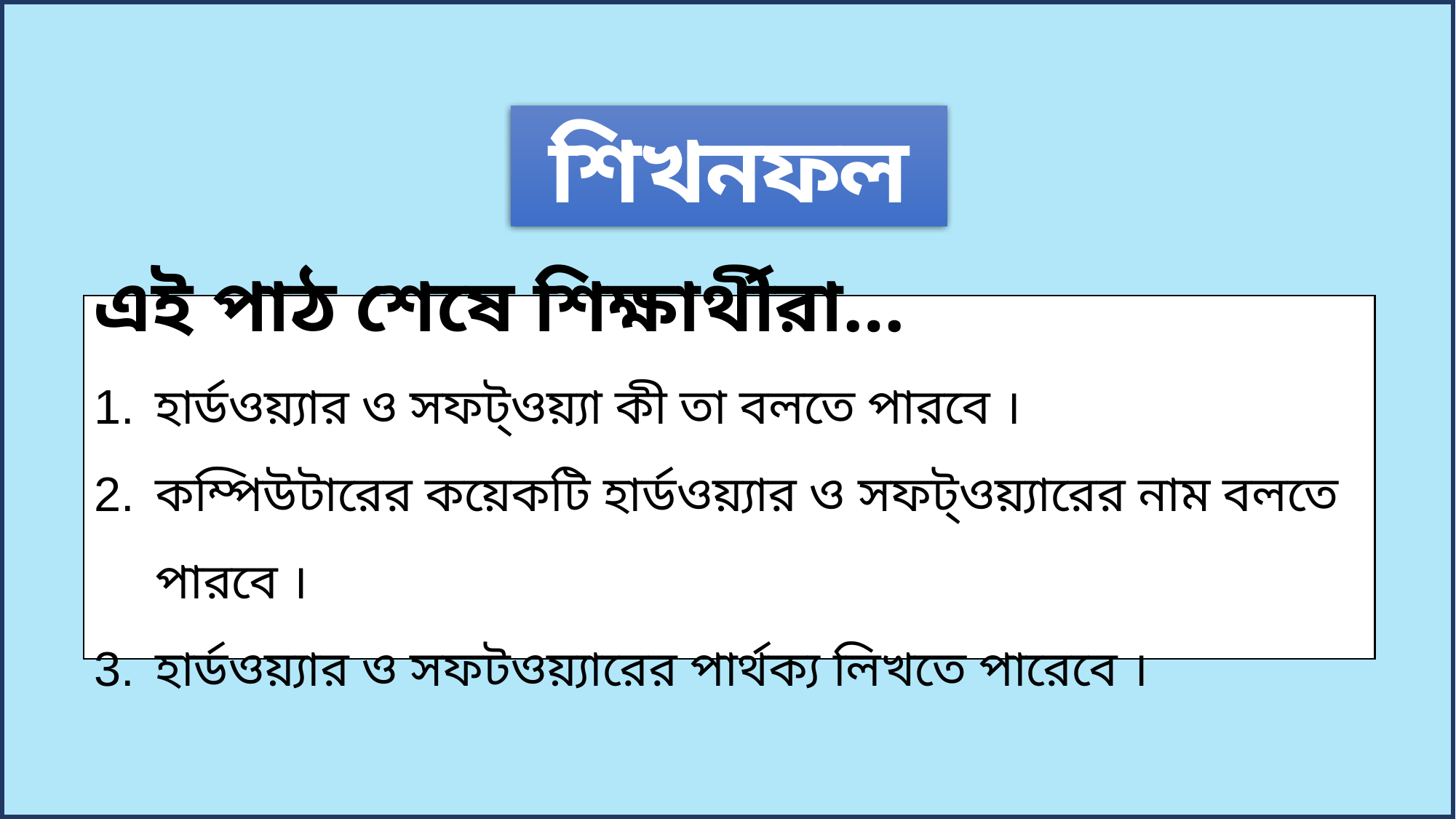

শিখনফল
এই পাঠ শেষে শিক্ষার্থীরা…
হার্ডওয়্যার ও সফট্ওয়্যা কী তা বলতে পারবে ।
কম্পিউটারের কয়েকটি হার্ডওয়্যার ও সফট্ওয়্যারের নাম বলতে পারবে ।
হার্ডওয়্যার ও সফটওয়্যারের পার্থক্য লিখতে পারেবে ।